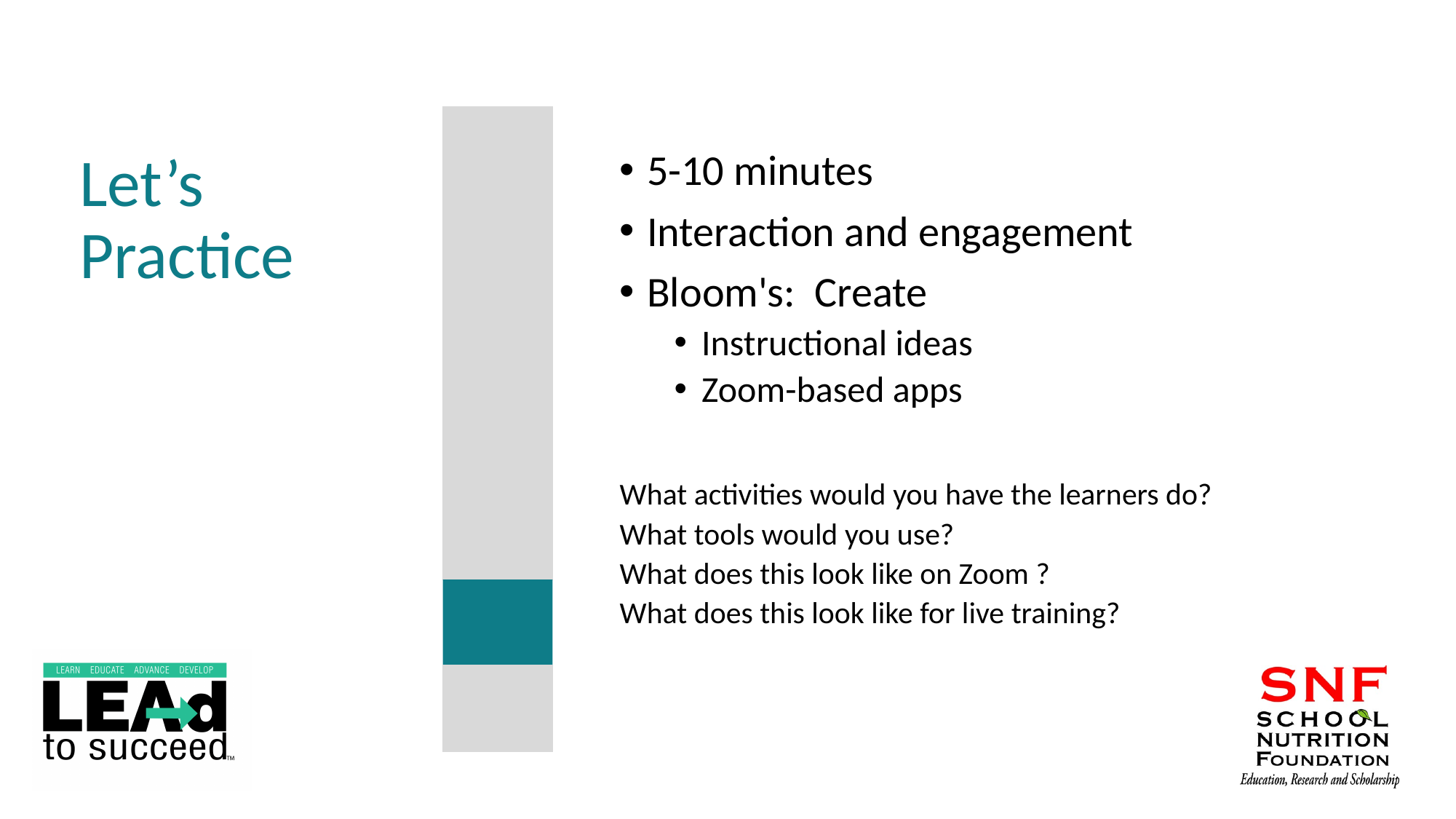

# Let’s Practice
5-10 minutes
Interaction and engagement
Bloom's:  Create
Instructional ideas
Zoom-based apps

What activities would you have the learners do?
What tools would you use?
What does this look like on Zoom ?
What does this look like for live training?